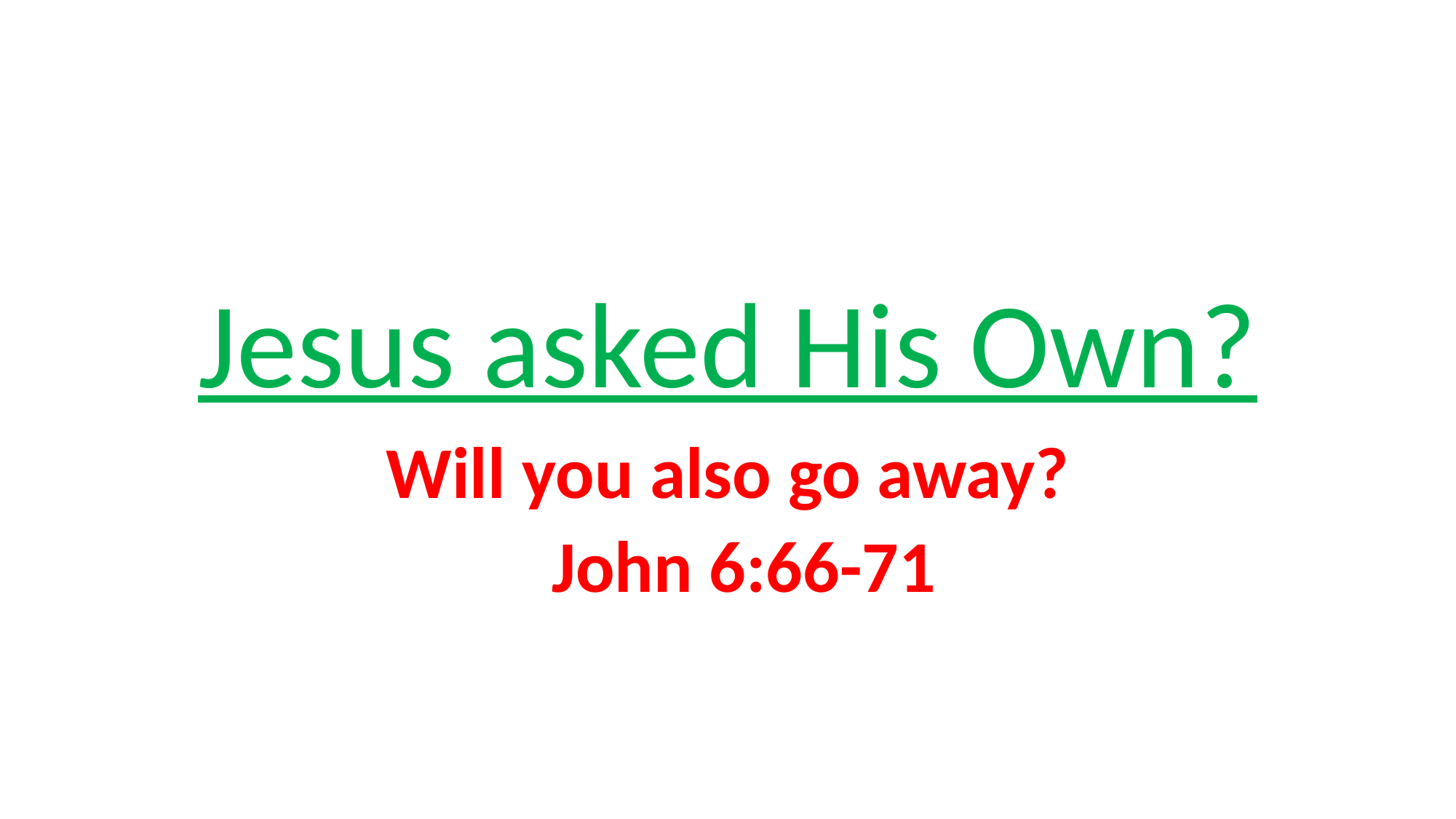

# Jesus asked His Own?
Will you also go away?
  John 6:66-71